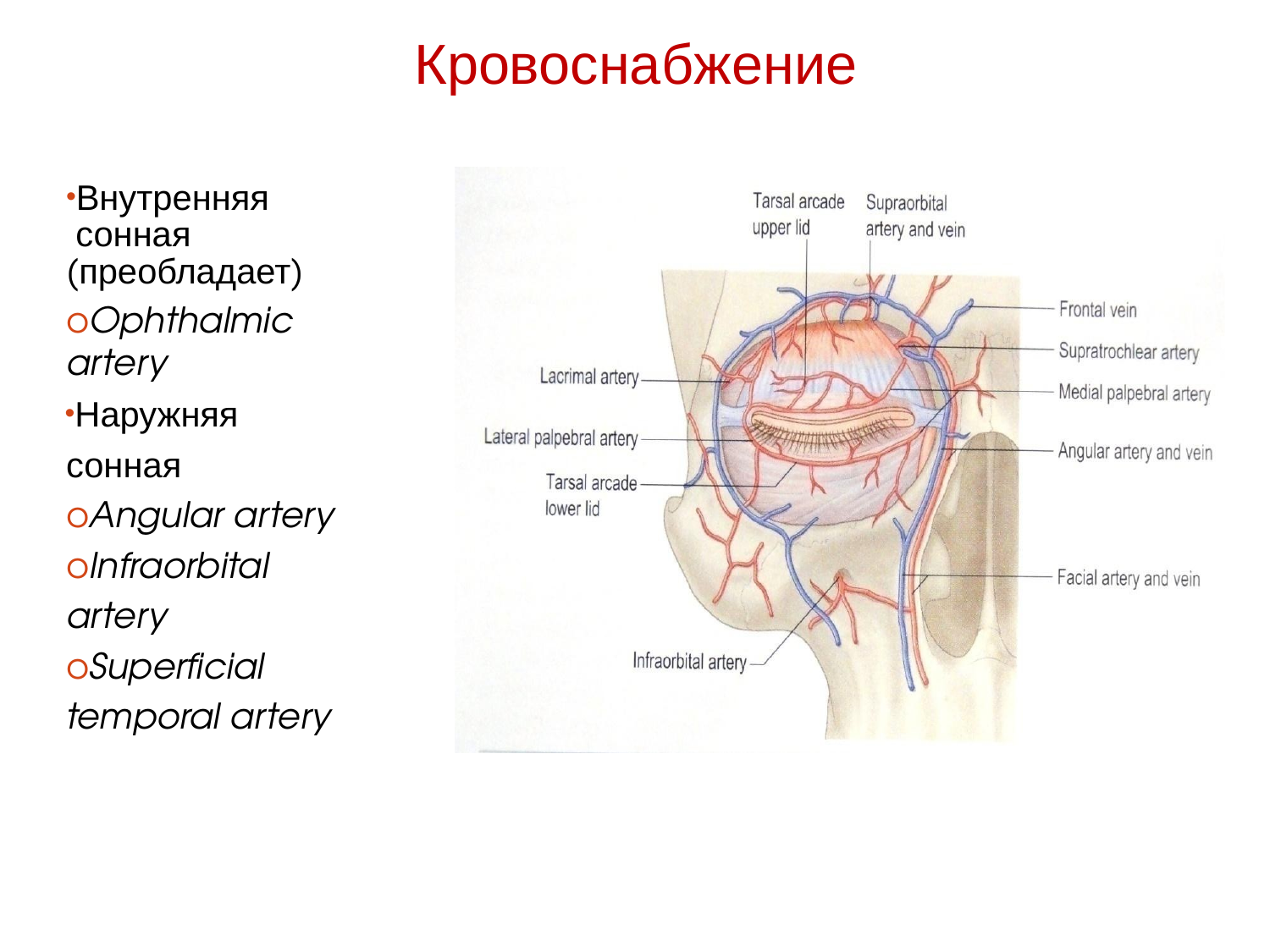

# Кровоснабжение

Внутренняя сонная
(преобладает)
oOphthalmic artery
Наружняя сонная  oAngular artery  oInfraorbital artery  oSuperficial temporal artery